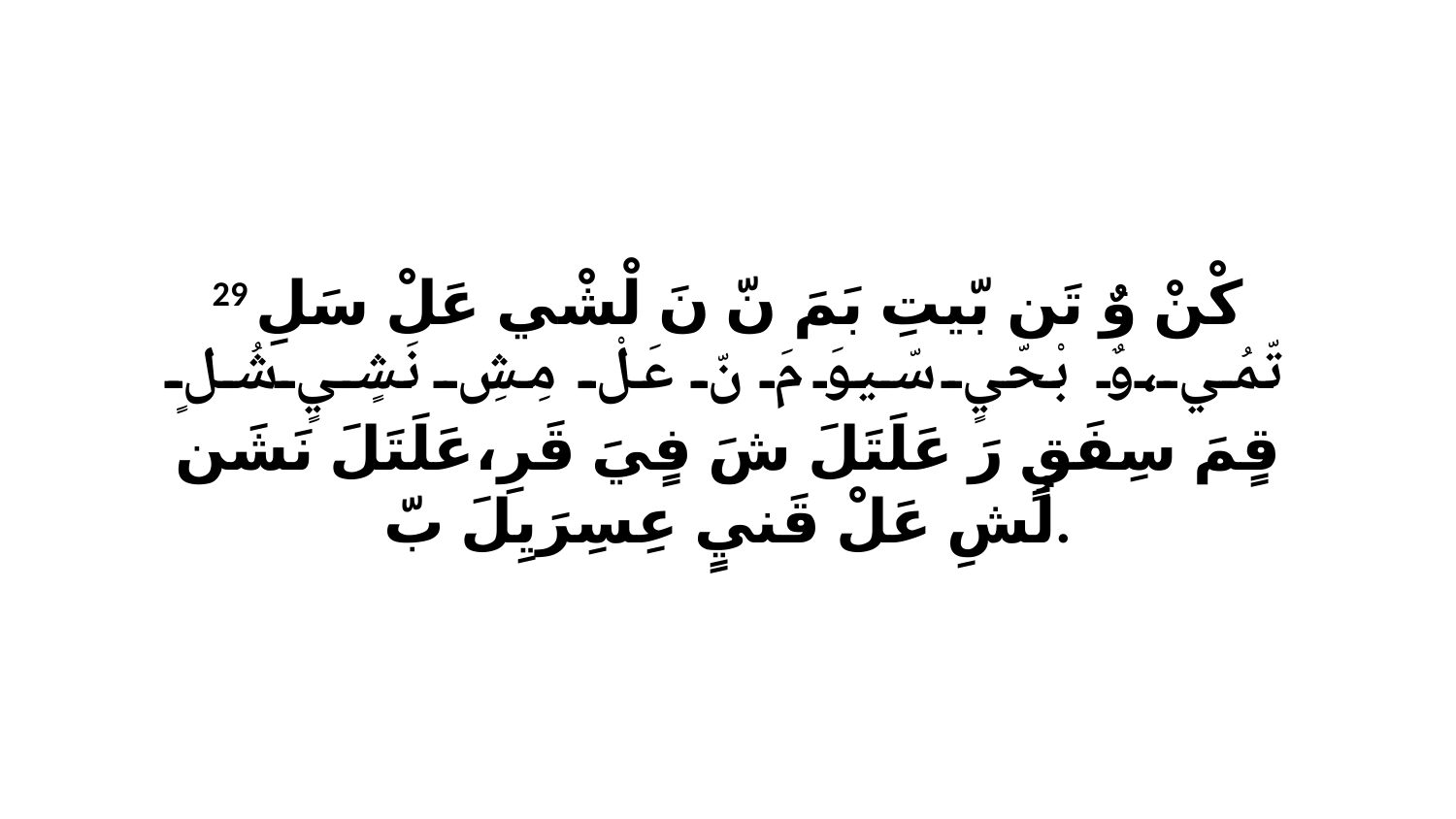

29 كْنْ وٌ تَن بّيتِ بَمَ نّ نَ لْشْي عَلْ سَلِ تّمُي،وٌ بْحّيٍ سّيوَ مَ نّ عَلْ مِشِ نَشٍيٍ شُلٍ قٍمَ سِفَقٍ رَ عَلَتَلَ شَ فٍيَ قَرِ،عَلَتَلَ نَشَن لُشِ عَلْ قَنيٍ عِسِرَيِلَ بّ.